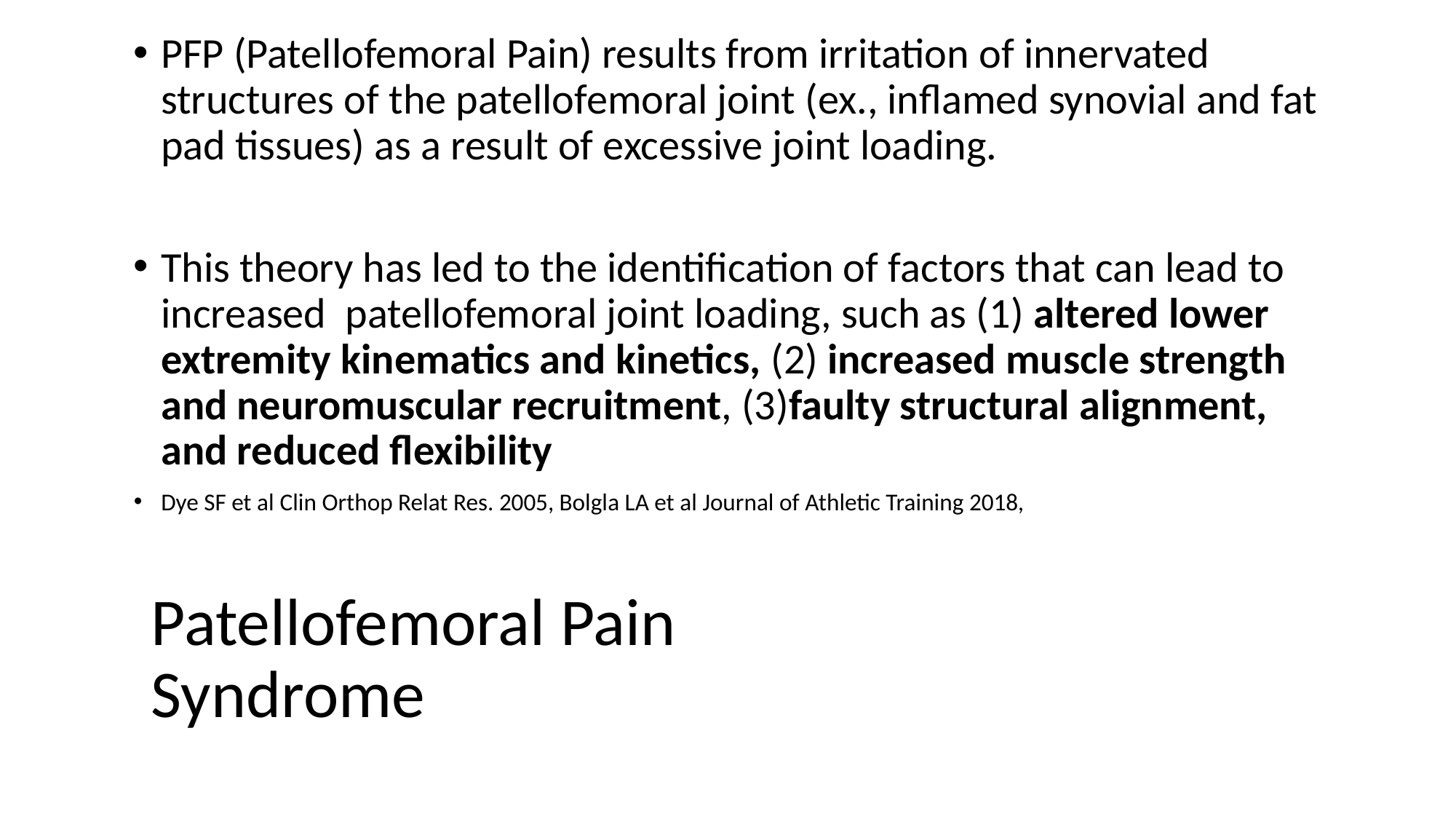

PFP (Patellofemoral Pain) results from irritation of innervated structures of the patellofemoral joint (ex., inflamed synovial and fat pad tissues) as a result of excessive joint loading.

This theory has led to the identification of factors that can lead to increased  patellofemoral joint loading, such as (1) altered lower extremity kinematics and kinetics, (2) increased muscle strength and neuromuscular recruitment, (3)faulty structural alignment, and reduced flexibility
Dye SF et al Clin Orthop Relat Res. 2005, Bolgla LA et al Journal of Athletic Training 2018,
# Patellofemoral Pain Syndrome